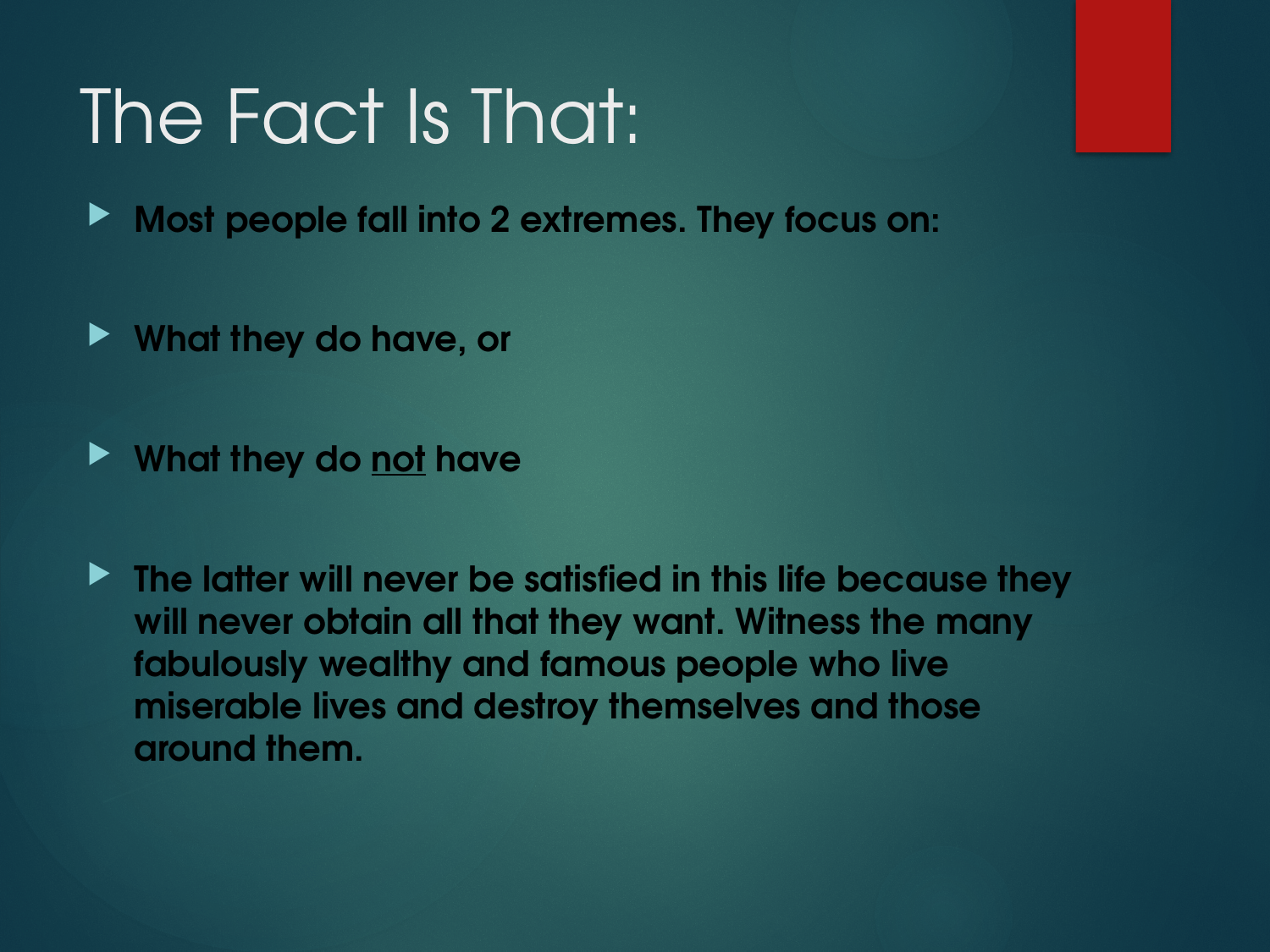

# The Fact Is That:
Most people fall into 2 extremes. They focus on:

What they do have, or

What they do not have

The latter will never be satisfied in this life because they will never obtain all that they want. Witness the many fabulously wealthy and famous people who live miserable lives and destroy themselves and those around them.